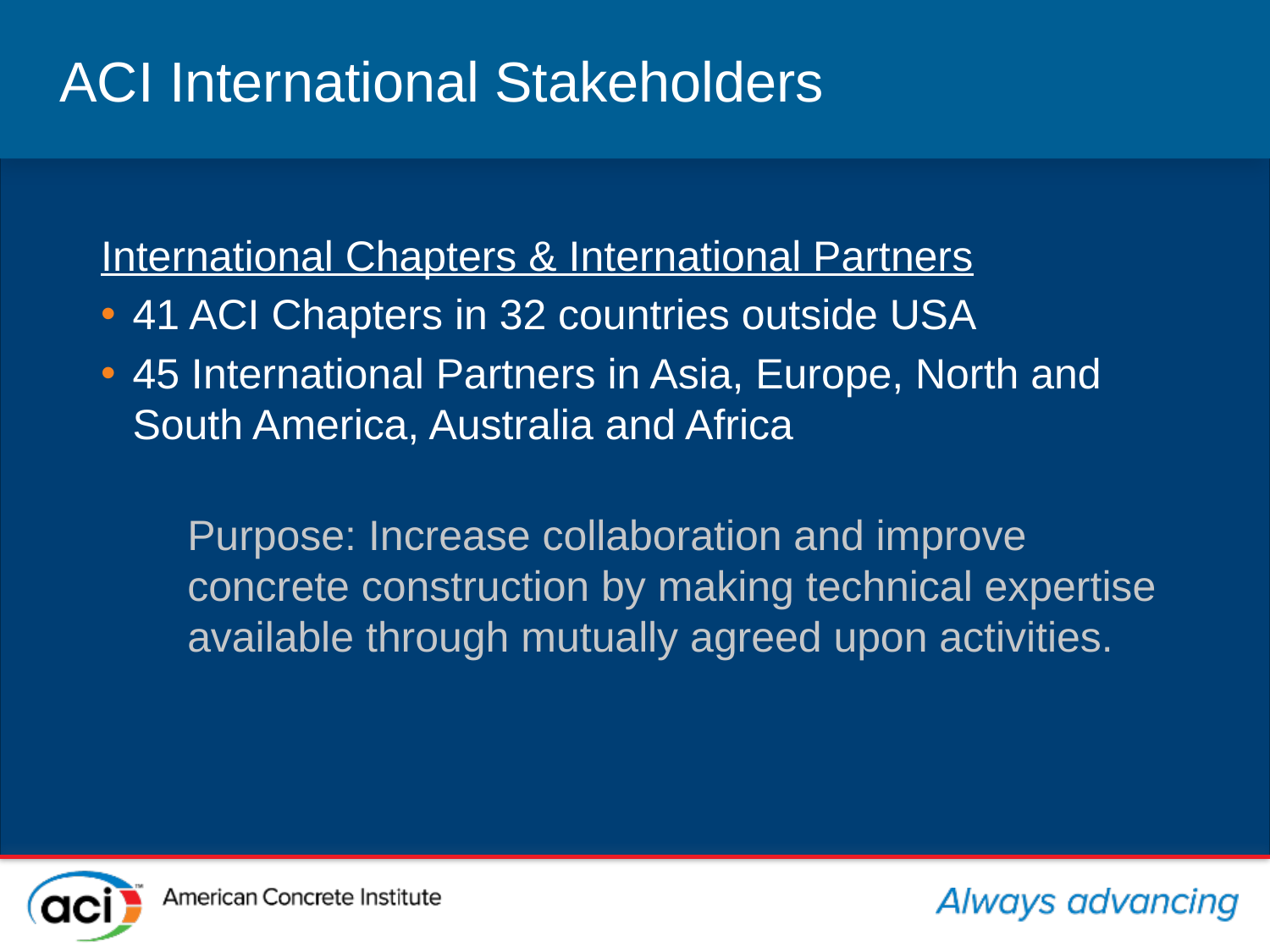

# ACI International Stakeholders
International Chapters & International Partners
41 ACI Chapters in 32 countries outside USA
45 International Partners in Asia, Europe, North and South America, Australia and Africa
	Purpose: Increase collaboration and improve concrete construction by making technical expertise available through mutually agreed upon activities.